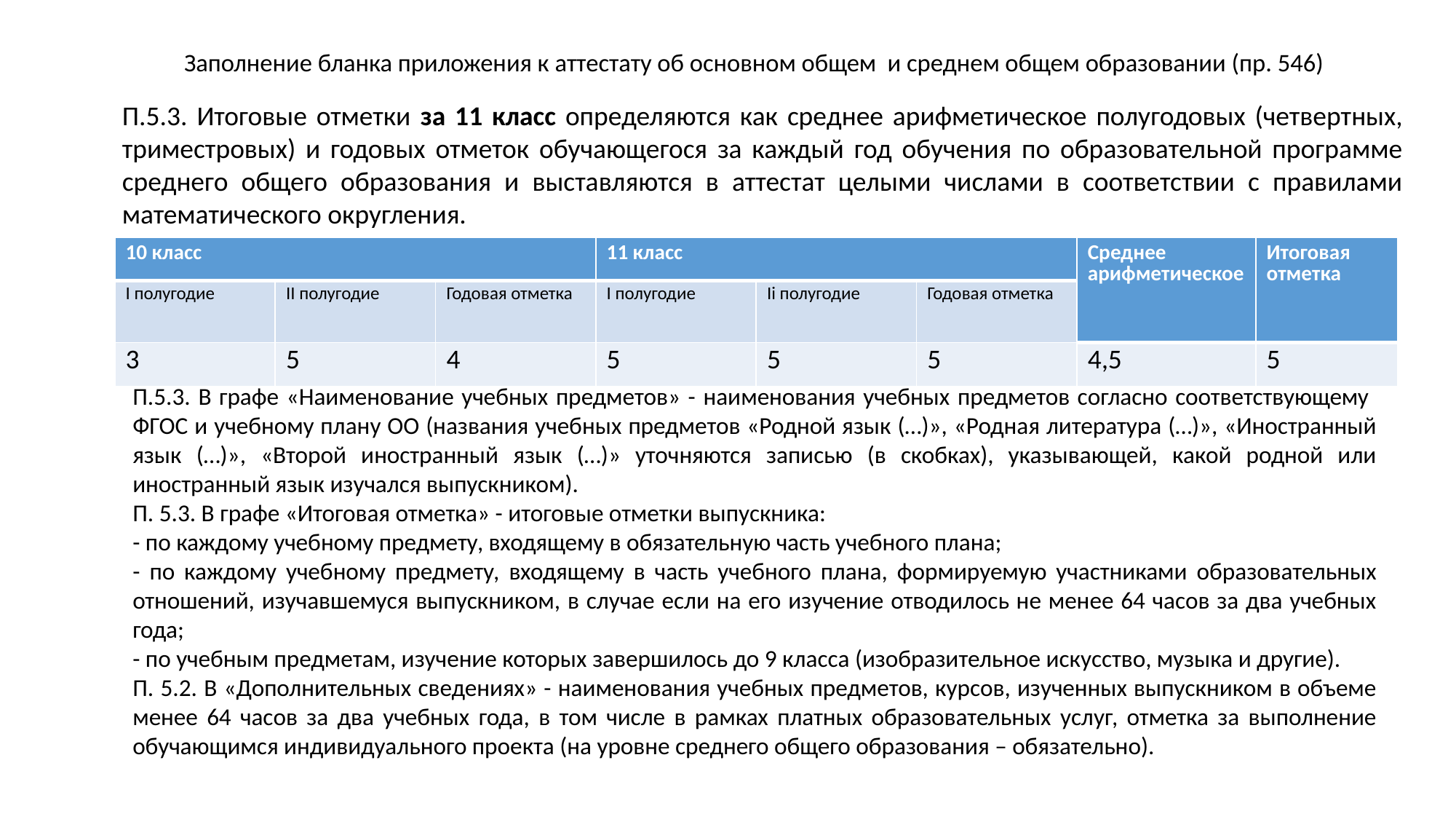

# Заполнение бланка приложения к аттестату об основном общем  и среднем общем образовании (пр. 546)

П.5.3. Итоговые отметки за 11 класс определяются как среднее арифметическое полугодовых (четвертных, триместровых) и годовых отметок обучающегося за каждый год обучения по образовательной программе среднего общего образования и выставляются в аттестат целыми числами в соответствии с правилами математического округления.
| 10 класс |  |  | 11 класс |  |  | Среднее арифметическое | Итоговая отметка |
| --- | --- | --- | --- | --- | --- | --- | --- |
| I полугодие | II полугодие | Годовая отметка | I полугодие | Ii полугодие | Годовая отметка |  |  |
| 3 | 5 | 4 | 5 | 5 | 5 | 4,5 | 5 |
П.5.3. В графе «Наименование учебных предметов» - наименования учебных предметов согласно соответствующему  ФГОС и учебному плану ОО (названия учебных предметов «Родной язык (…)», «Родная литература (…)», «Иностранный язык (…)», «Второй иностранный язык (…)» уточняются записью (в скобках), указывающей, какой родной или иностранный язык изучался выпускником).
П. 5.3. В графе «Итоговая отметка» - итоговые отметки выпускника:
- по каждому учебному предмету, входящему в обязательную часть учебного плана;
- по каждому учебному предмету, входящему в часть учебного плана, формируемую участниками образовательных отношений, изучавшемуся выпускником, в случае если на его изучение отводилось не менее 64 часов за два учебных года;
- по учебным предметам, изучение которых завершилось до 9 класса (изобразительное искусство, музыка и другие).
П. 5.2. В «Дополнительных сведениях» - наименования учебных предметов, курсов, изученных выпускником в объеме менее 64 часов за два учебных года, в том числе в рамках платных образовательных услуг, отметка за выполнение обучающимся индивидуального проекта (на уровне среднего общего образования – обязательно).